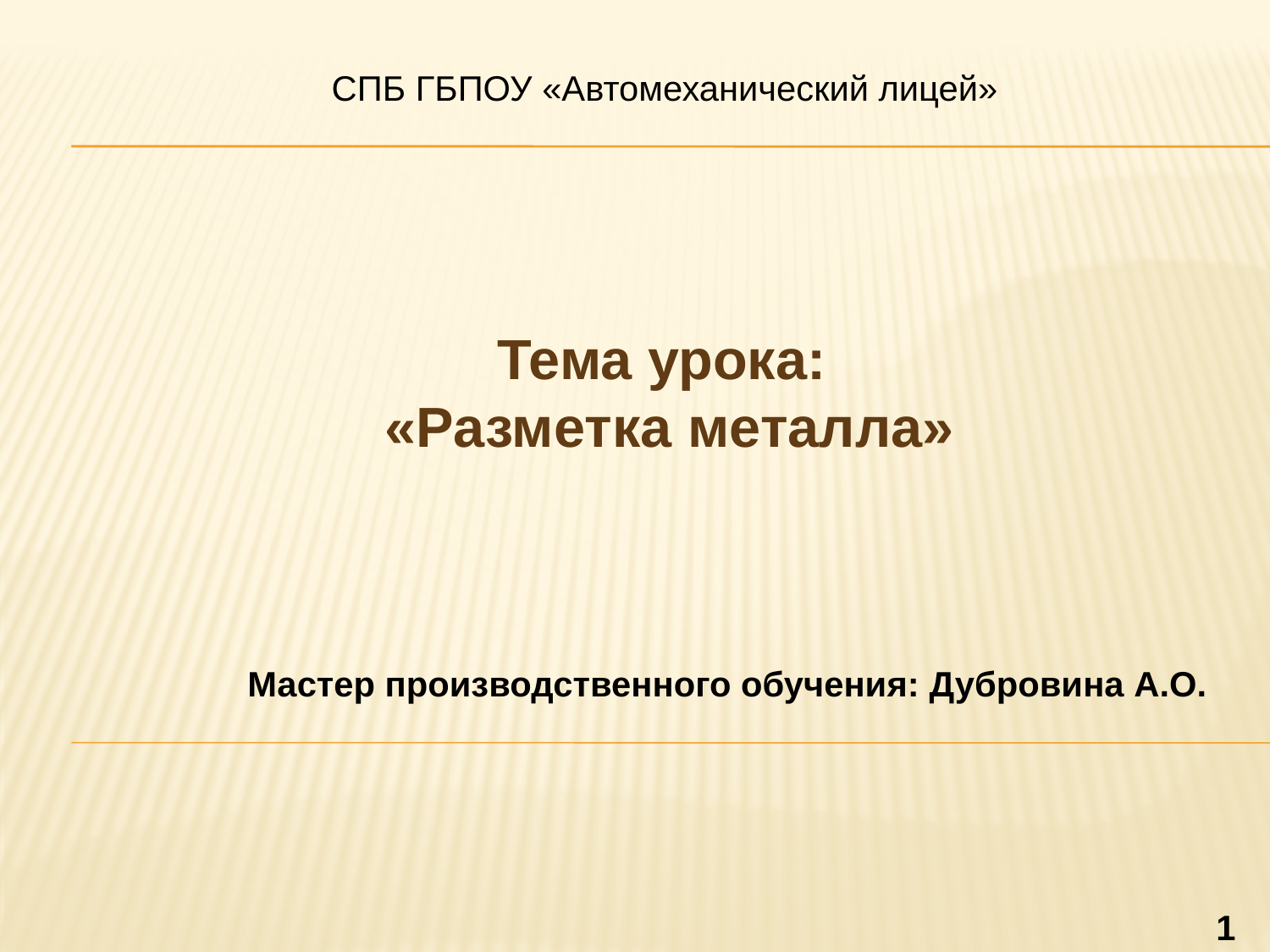

СПБ ГБПОУ «Автомеханический лицей»
Тема урока:
«Разметка металла»
Мастер производственного обучения: Дубровина А.О.
1